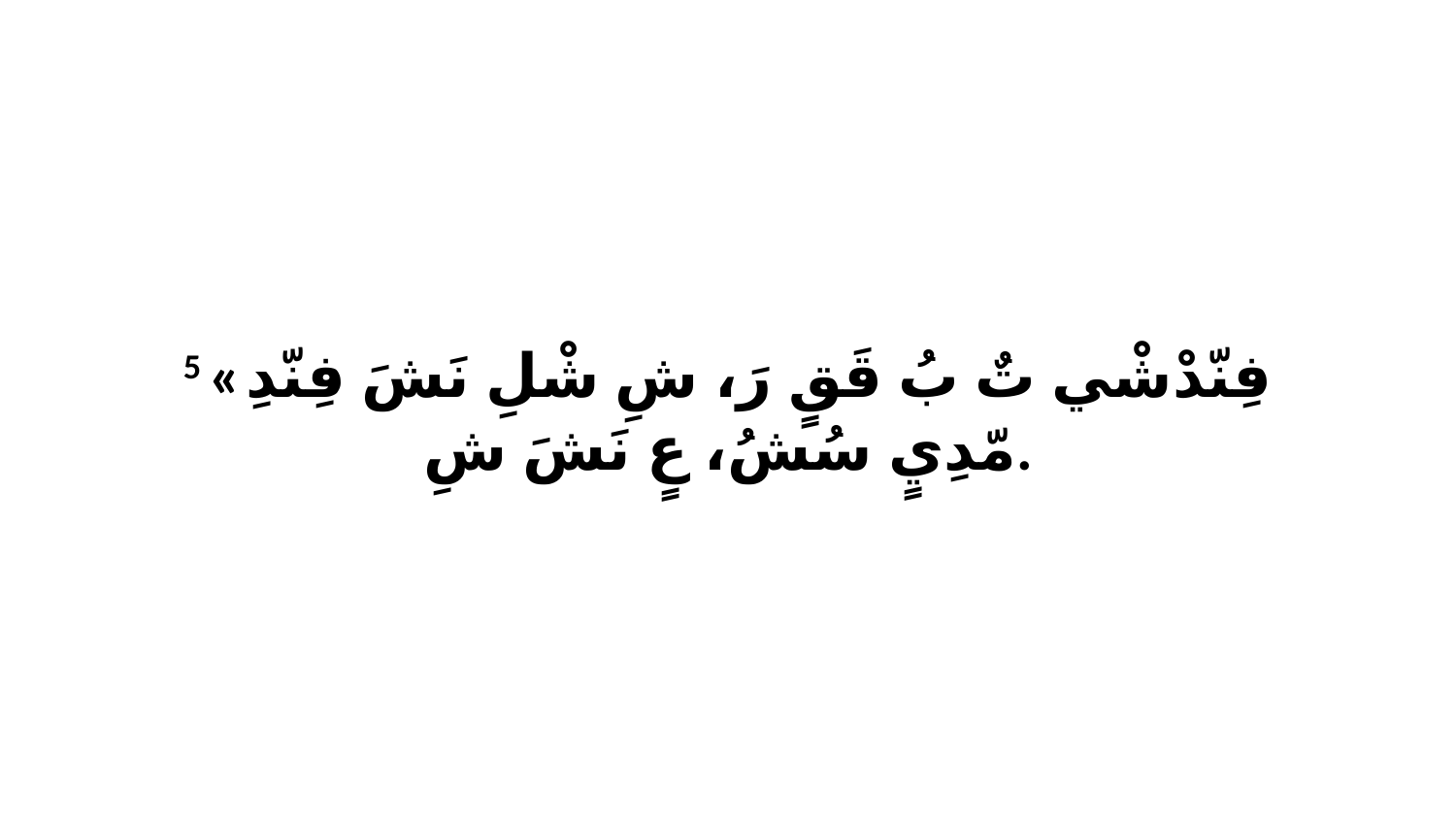

5 «فِنّدْشْي تٌ بُ قَقٍ رَ، شِ شْلِ نَشَ فِنّدِ مّدِيٍ سُشُ، عٍ نَشَ شِ.